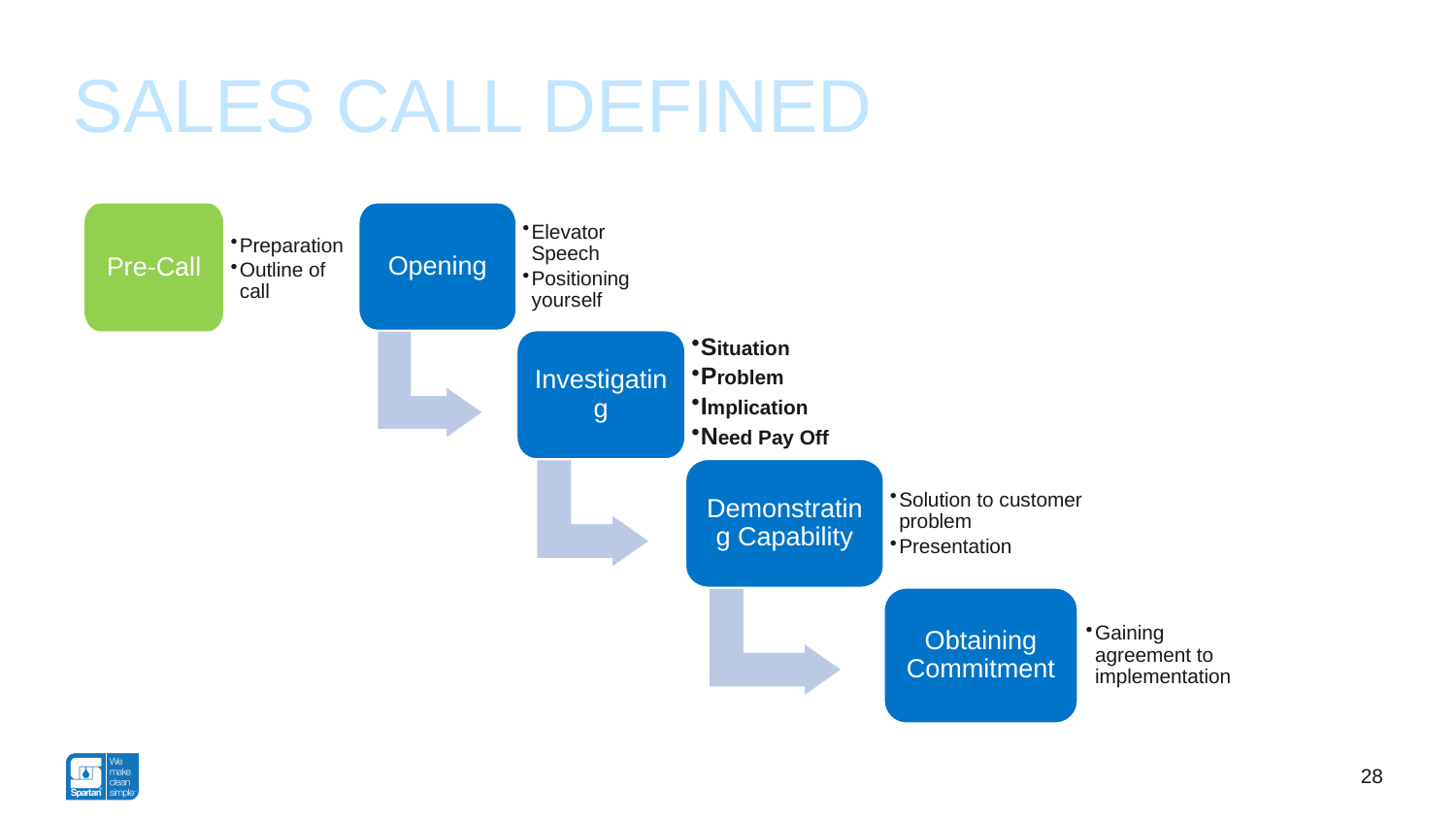

Sales call defined
Pre-Call
Preparation
Outline of call
Opening
Elevator Speech
Positioning yourself

Investigating
Situation
Problem
Implication
Need Pay Off

Demonstrating Capability
Solution to customer problem
Presentation

Obtaining Commitment
Gaining agreement to implementation
28